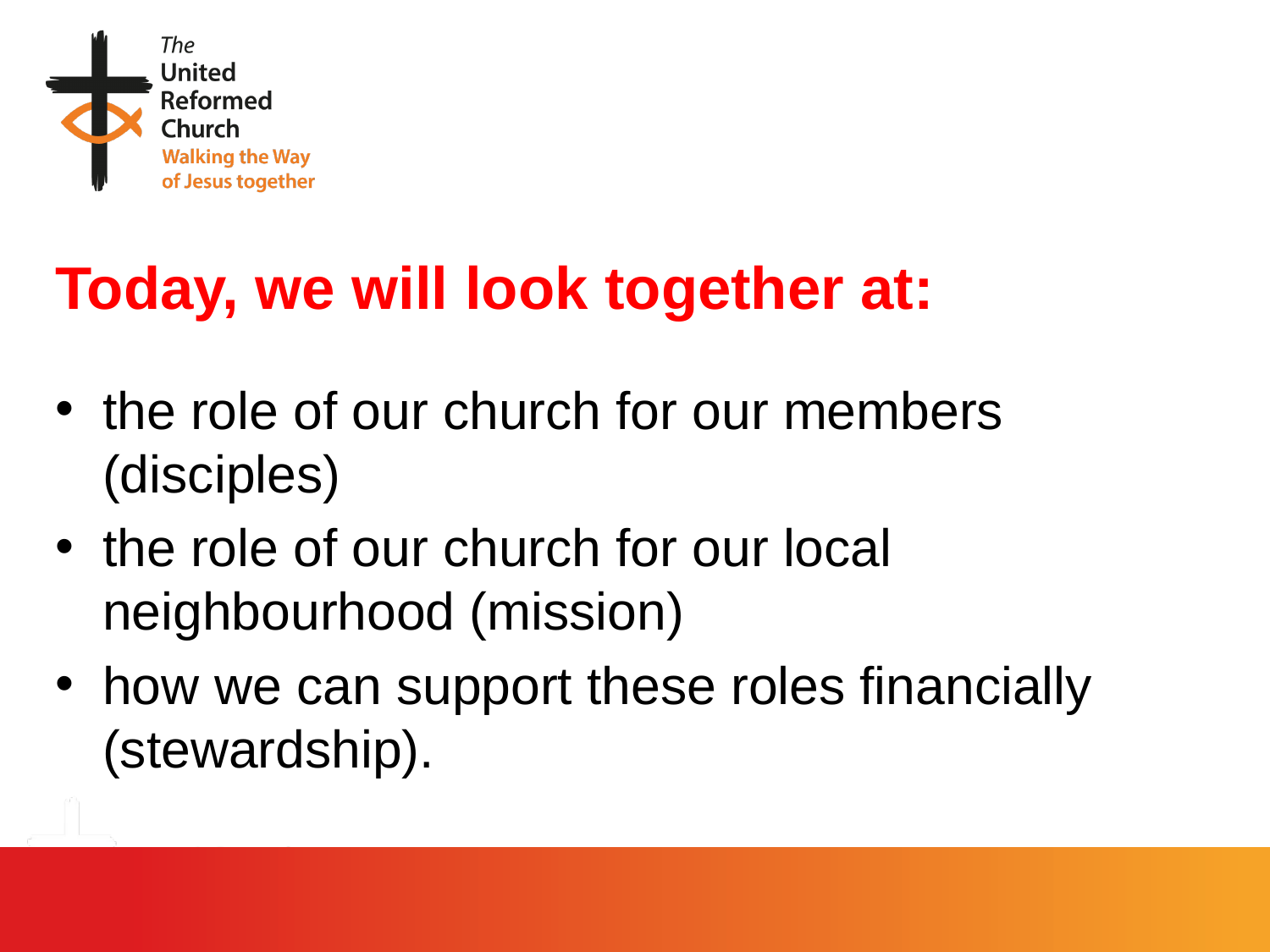

Today, we will look together at:

the role of our church for our members (disciples)
the role of our church for our local neighbourhood (mission)
how we can support these roles financially (stewardship).